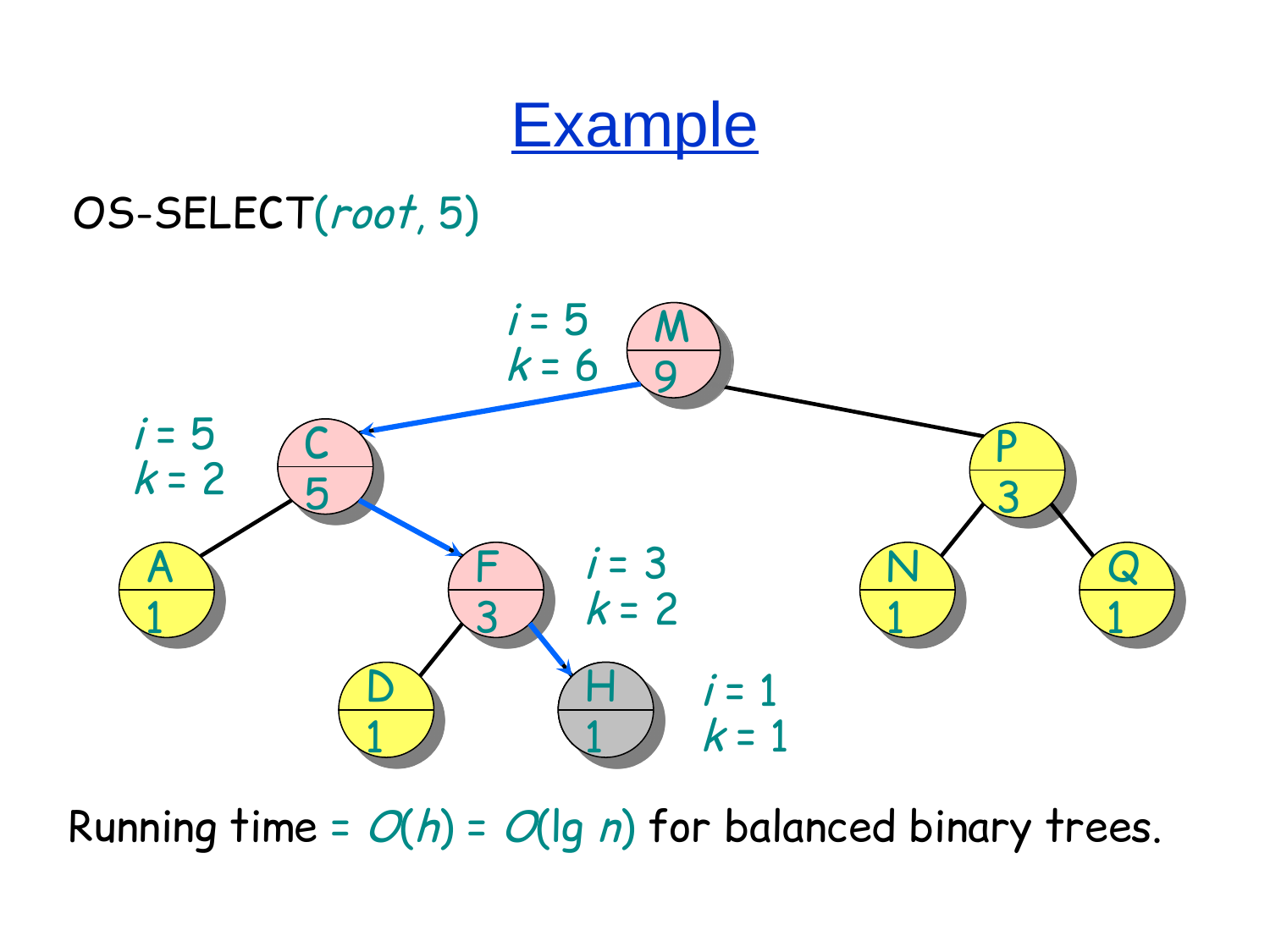

# Example
OS-SELECT(root, 5)
i = 5
k = 6
M
9
M
9
i = 5
k = 2
C
5
C
5
P
3
i = 3
k = 2
A
1
F
3
F
3
N
1
Q
1
D
1
H
1
H
1
H
1
i = 1
k = 1
Running time = O(h) = O(lg n) for balanced binary trees.